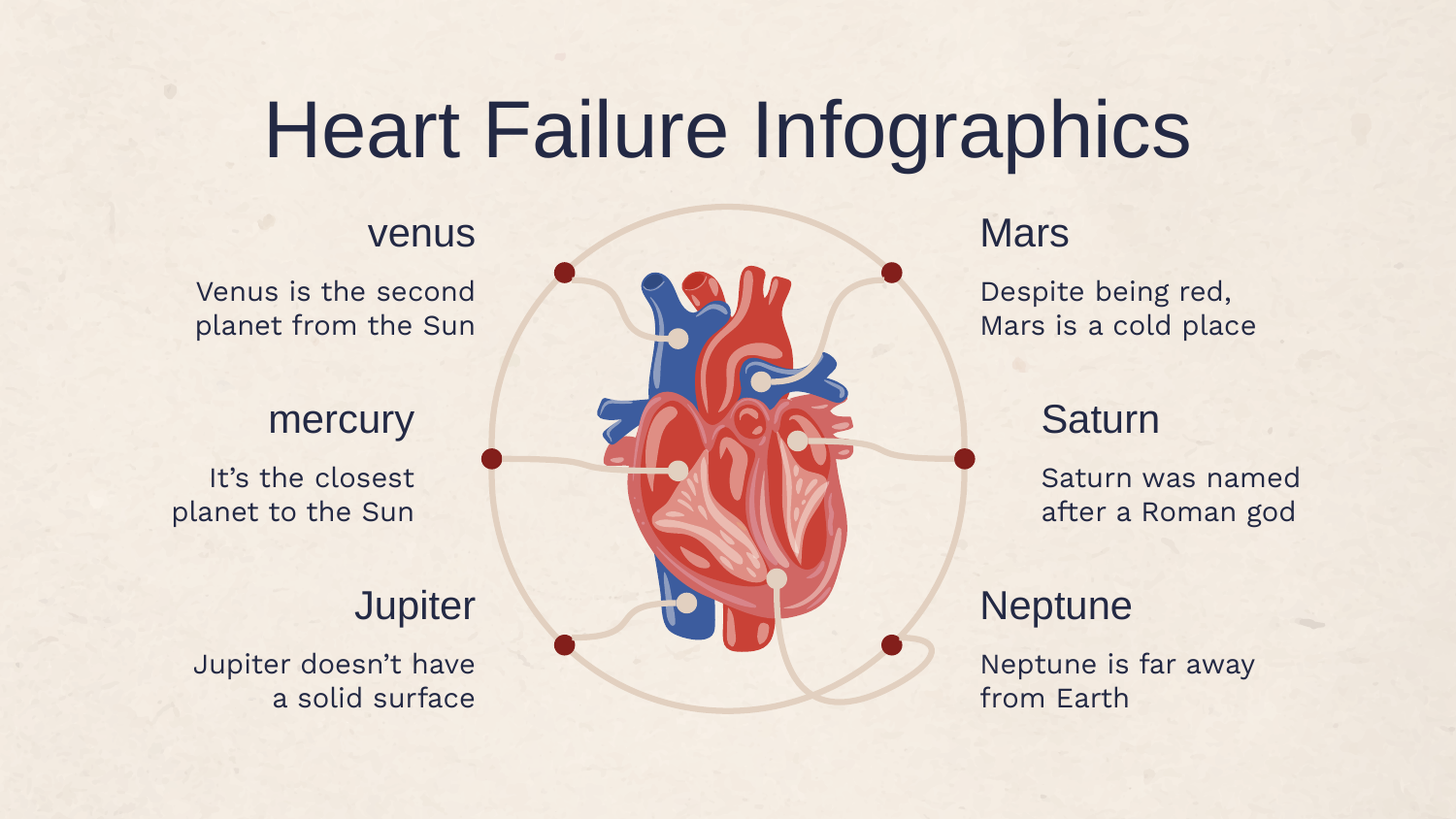

# Heart Failure Infographics
venus
Venus is the second planet from the Sun
Mars
Despite being red, Mars is a cold place

mercury
It’s the closest planet to the Sun
Saturn
Saturn was named after a Roman god

Jupiter
Jupiter doesn’t have a solid surface
Neptune
Neptune is far away from Earth